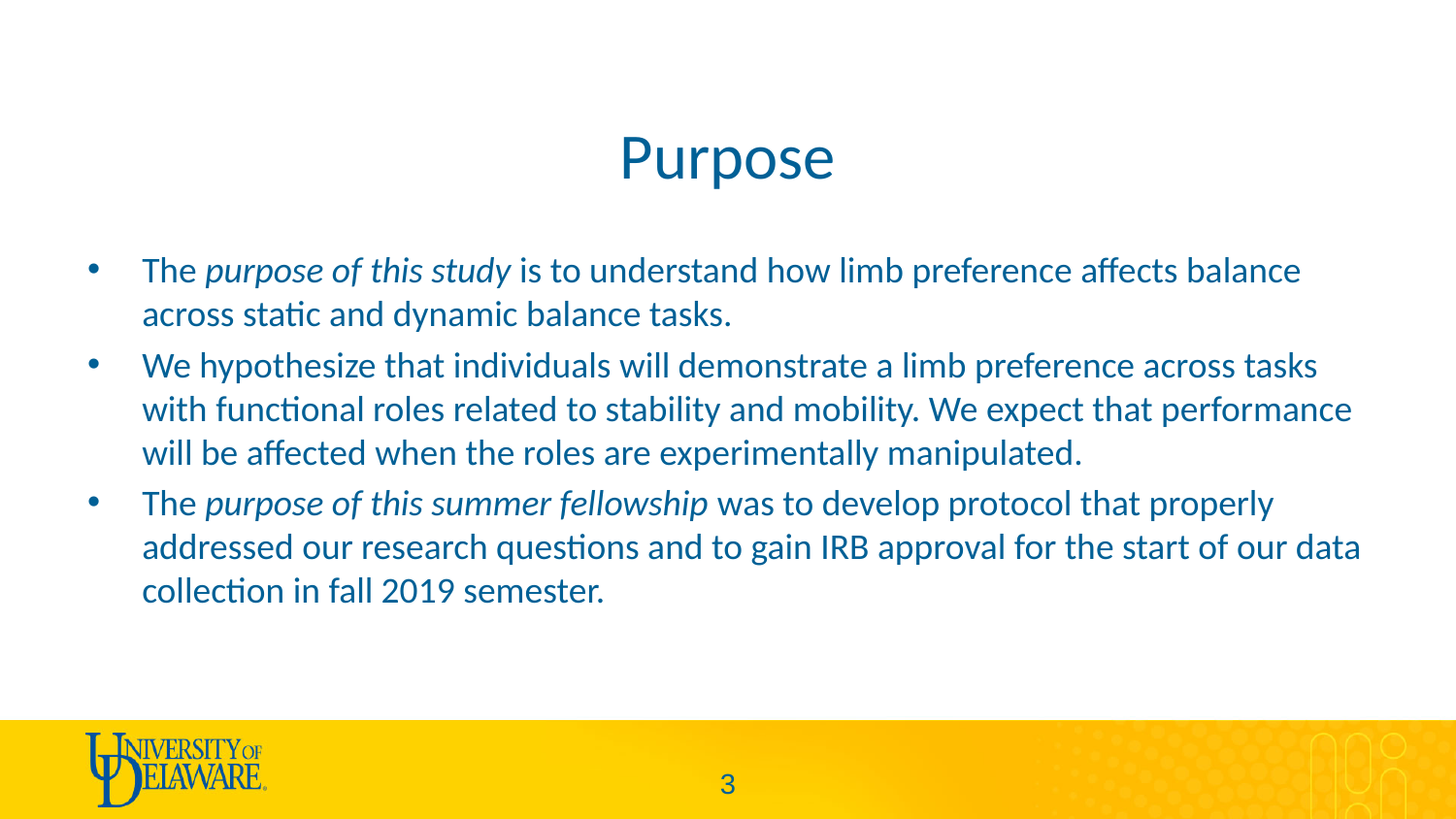

# Purpose
The purpose of this study is to understand how limb preference affects balance across static and dynamic balance tasks.
We hypothesize that individuals will demonstrate a limb preference across tasks with functional roles related to stability and mobility. We expect that performance will be affected when the roles are experimentally manipulated.
The purpose of this summer fellowship was to develop protocol that properly addressed our research questions and to gain IRB approval for the start of our data collection in fall 2019 semester.
3